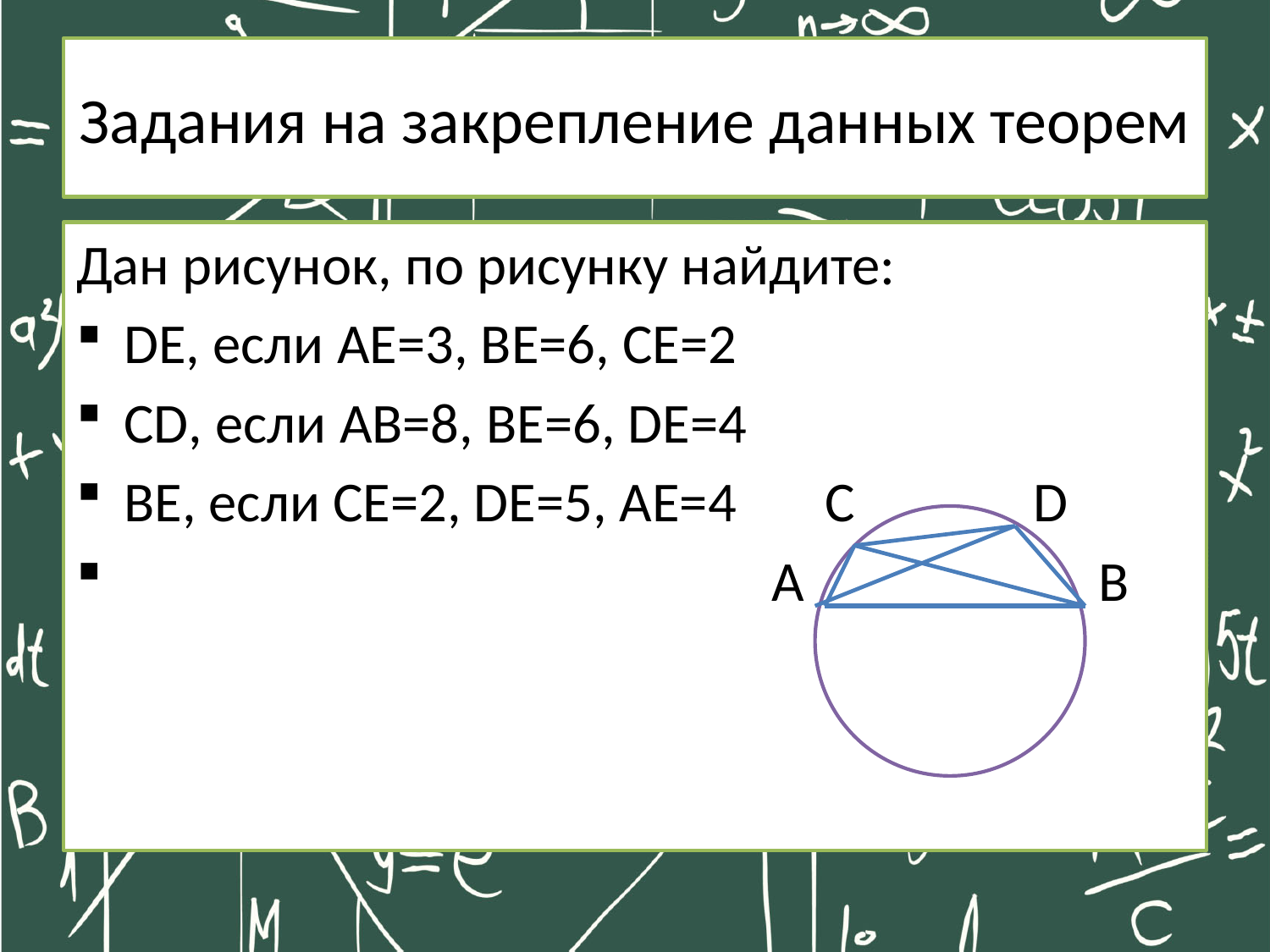

# Задания на закрепление данных теорем
Дан рисунок, по рисунку найдите:
DE, если AE=3, BE=6, CE=2
CD, если AB=8, BE=6, DE=4
BE, если CE=2, DE=5, AE=4       C              D
                                                   A         E            B